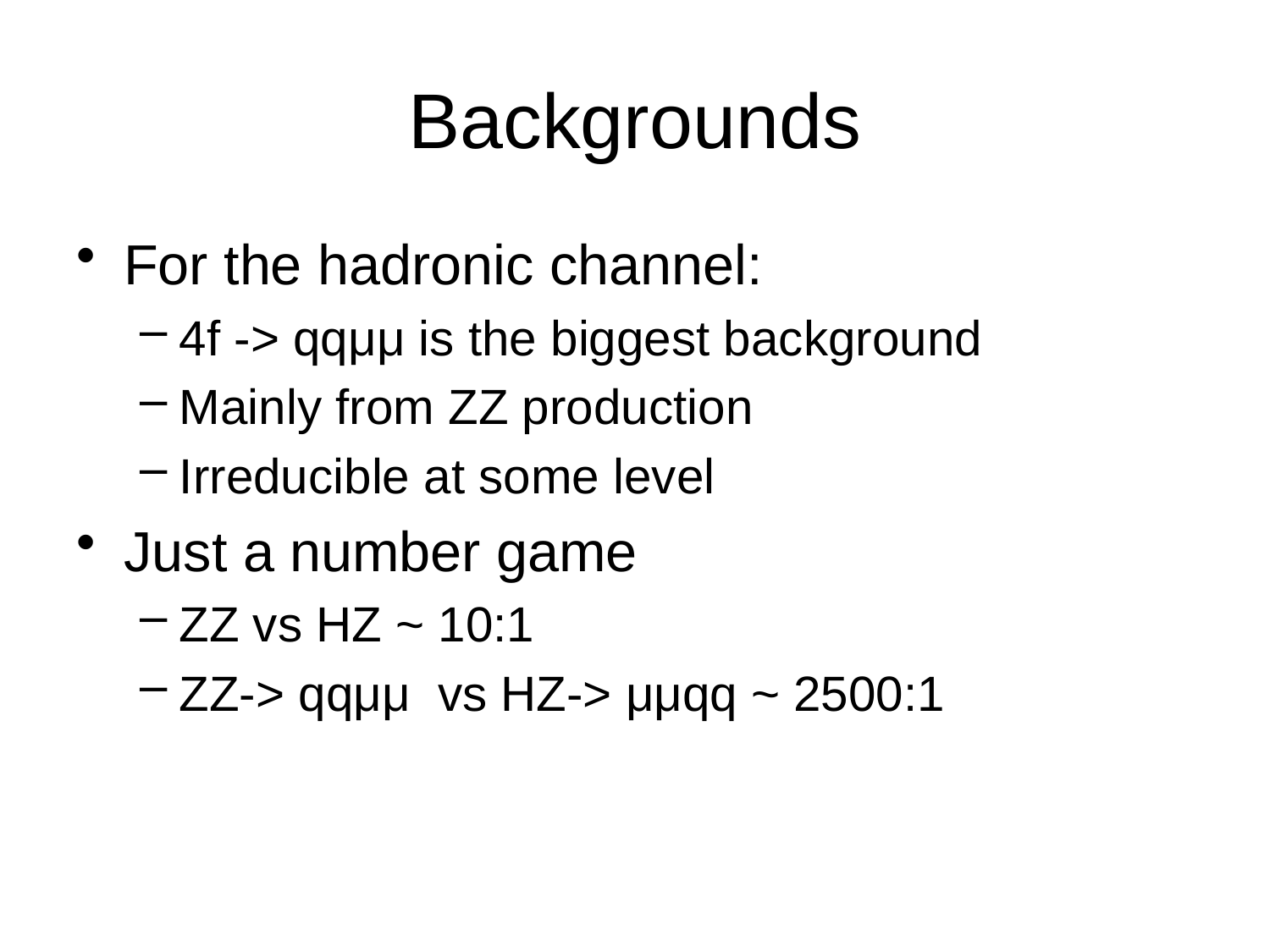

# Backgrounds
For the hadronic channel:
4f -> qqμμ is the biggest background
Mainly from ZZ production
Irreducible at some level
Just a number game
ZZ vs HZ ~ 10:1
ZZ-> qqμμ  vs HZ-> μμqq ~ 2500:1